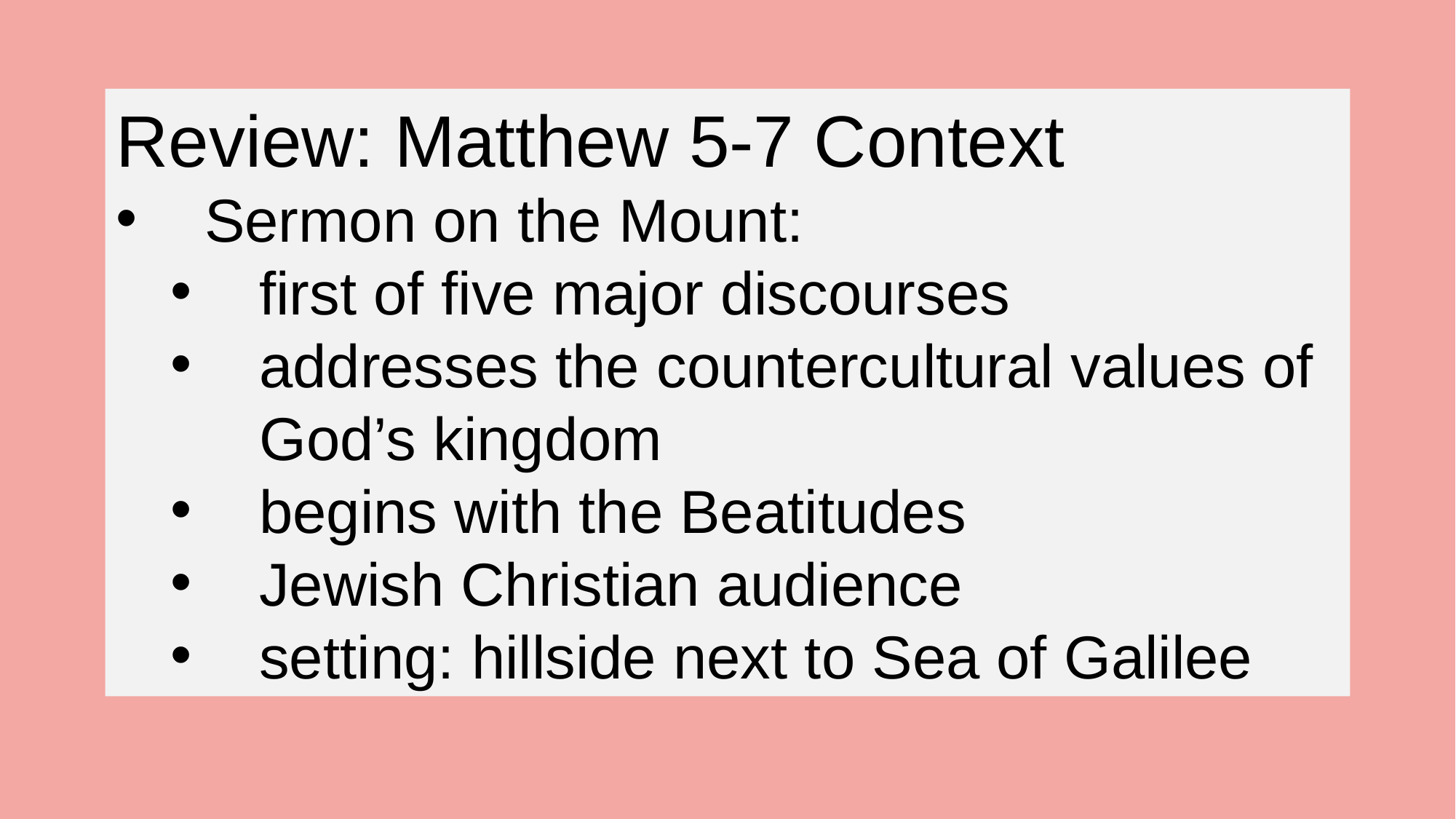

Review: Matthew 5-7 Context
Sermon on the Mount:
first of five major discourses
addresses the countercultural values of God’s kingdom
begins with the Beatitudes
Jewish Christian audience
setting: hillside next to Sea of Galilee